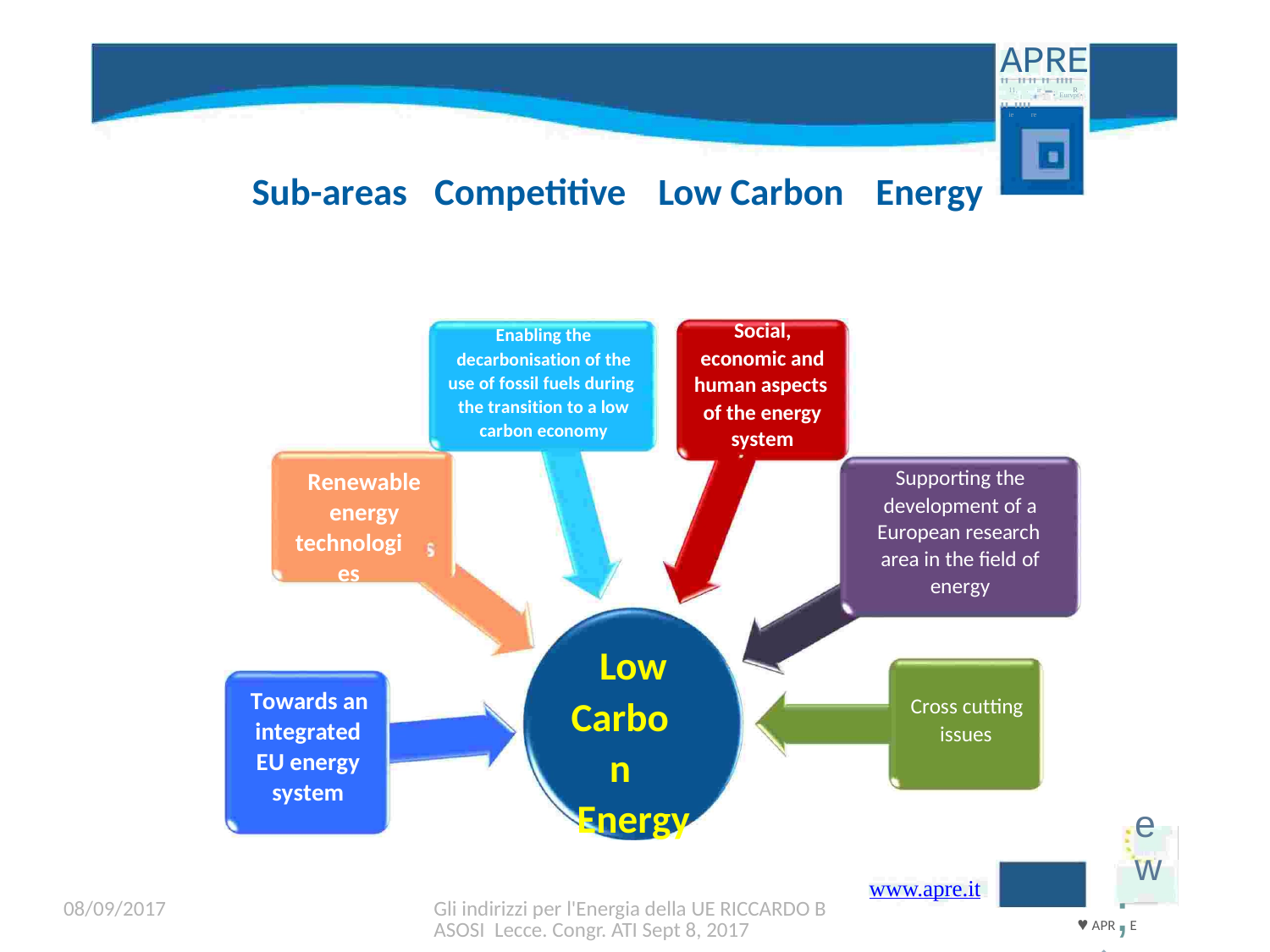

APRE
"11,"."ir"...""R"ie""re

-•  Eurvpt'•

Sub-areas
Competitive
Low Carbon
Energy

Social,
economic and
human aspects
of the energy
system
Enabling the
decarbonisation of the
use of fossil fuels during
the transition to a low
carbon economy
Supporting the
development of a
European research
area in the field of
energy
Renewable
energy
technologies
Low
Carbon
Energy
Towards an
integrated
EU energy
system
Cross cutting
issues
ew
♥ APR;E �2013�I

www.apre.it
08/09/2017
Gli indirizzi per l'Energia della UE RICCARDO BASOSI  Lecce. Congr. ATI Sept 8, 2017